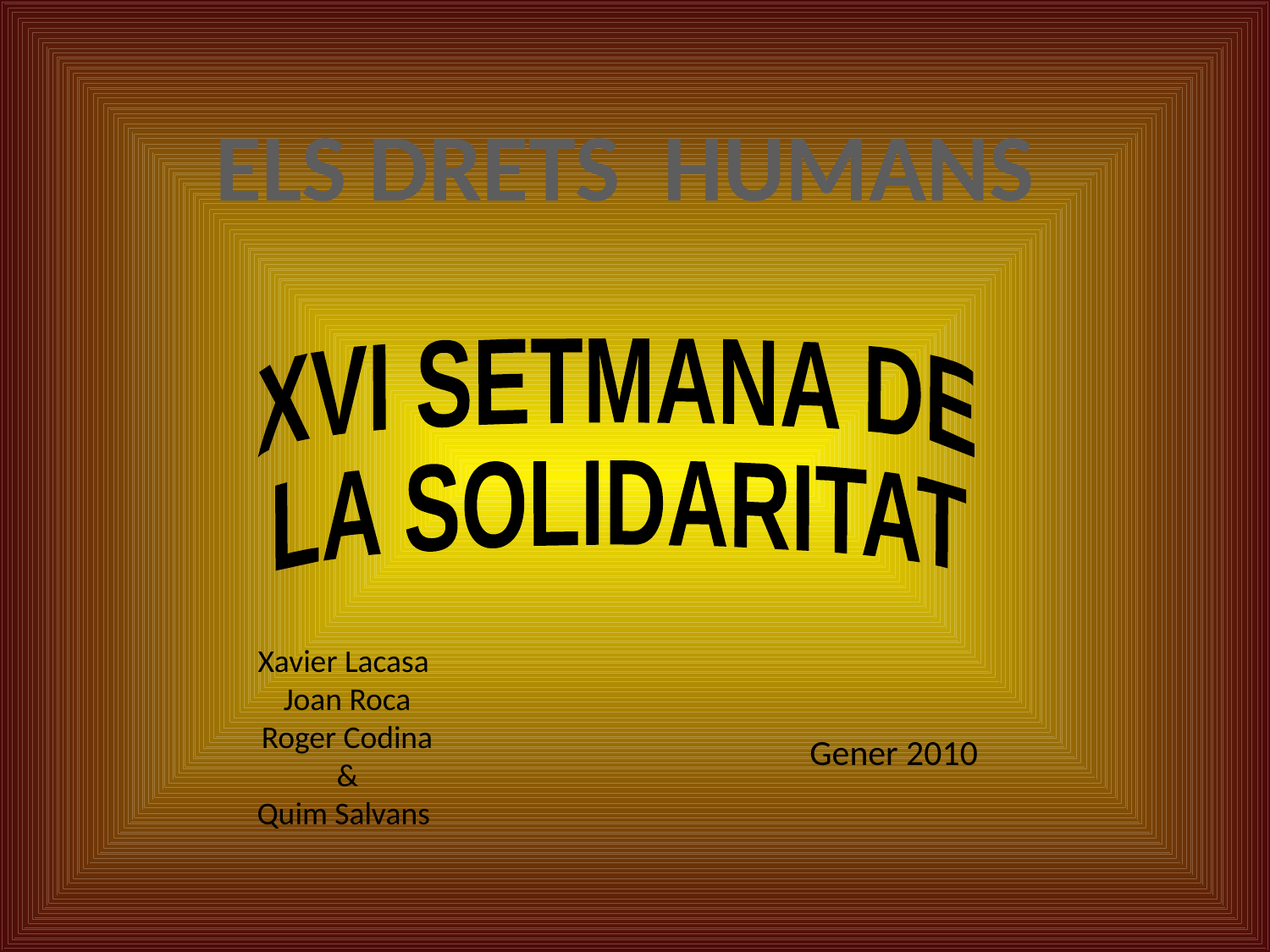

ELS DRETS  HUMANS
XVI SETMANA DE
LA SOLIDARITAT
Xavier Lacasa
Joan Roca
Roger Codina
&
Quim Salvans

Gener 2010